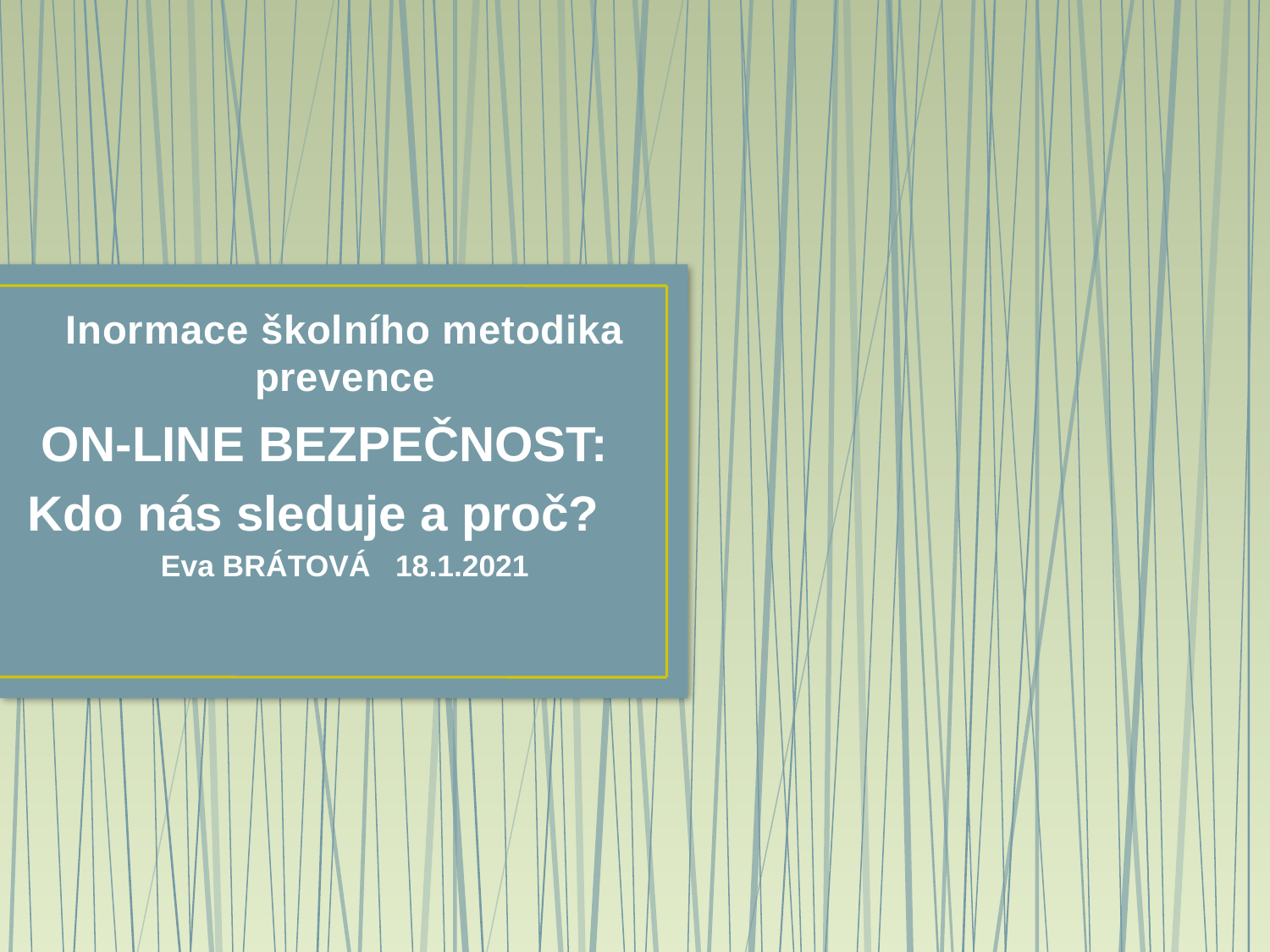

# Inormace školního metodika prevence
 ON-LINE BEZPEČNOST:
Kdo nás sleduje a proč?
Eva BRÁTOVÁ   18.1.2021